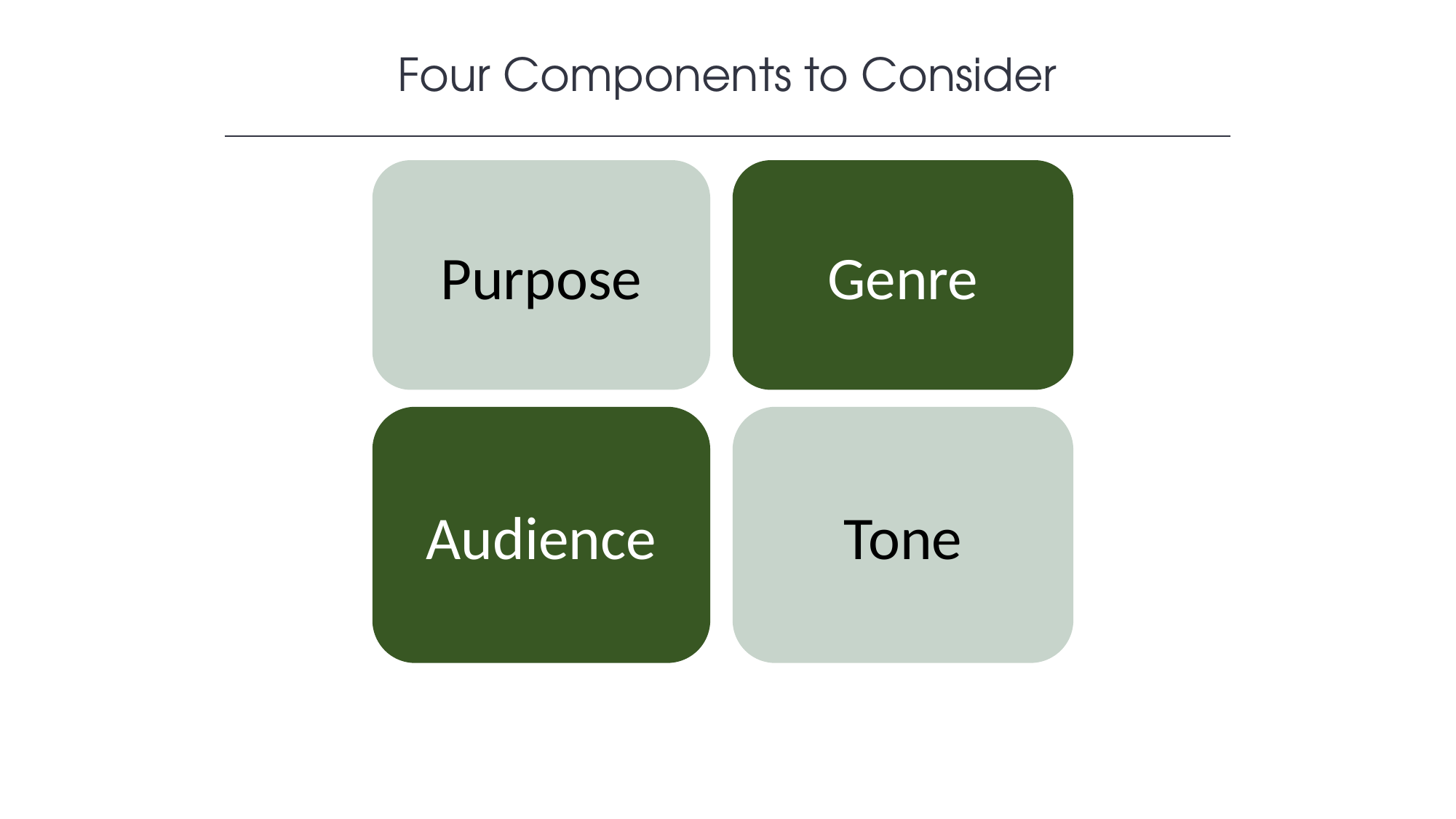

Four Components to Consider
HAWKES LEARNING
Purpose
Genre
Audience
Tone